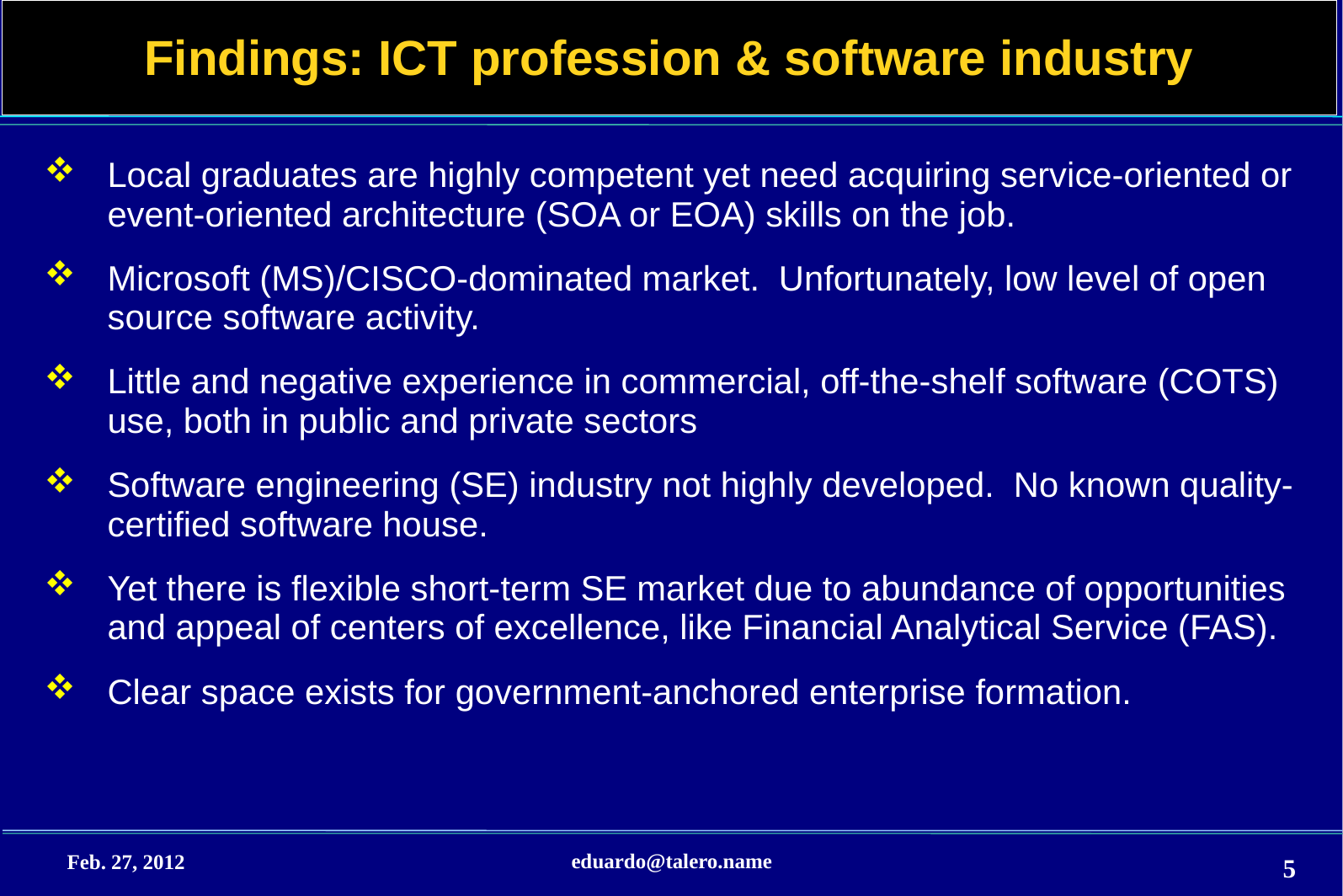

# Findings: ICT profession & software industry
Local graduates are highly competent yet need acquiring service-oriented or event-oriented architecture (SOA or EOA) skills on the job.
Microsoft (MS)/CISCO-dominated market.  Unfortunately, low level of open source software activity.
Little and negative experience in commercial, off-the-shelf software (COTS) use, both in public and private sectors
Software engineering (SE) industry not highly developed.  No known quality-certified software house.
Yet there is flexible short-term SE market due to abundance of opportunities and appeal of centers of excellence, like Financial Analytical Service (FAS).
Clear space exists for government-anchored enterprise formation.

eduardo@talero.name
Feb. 27, 2012